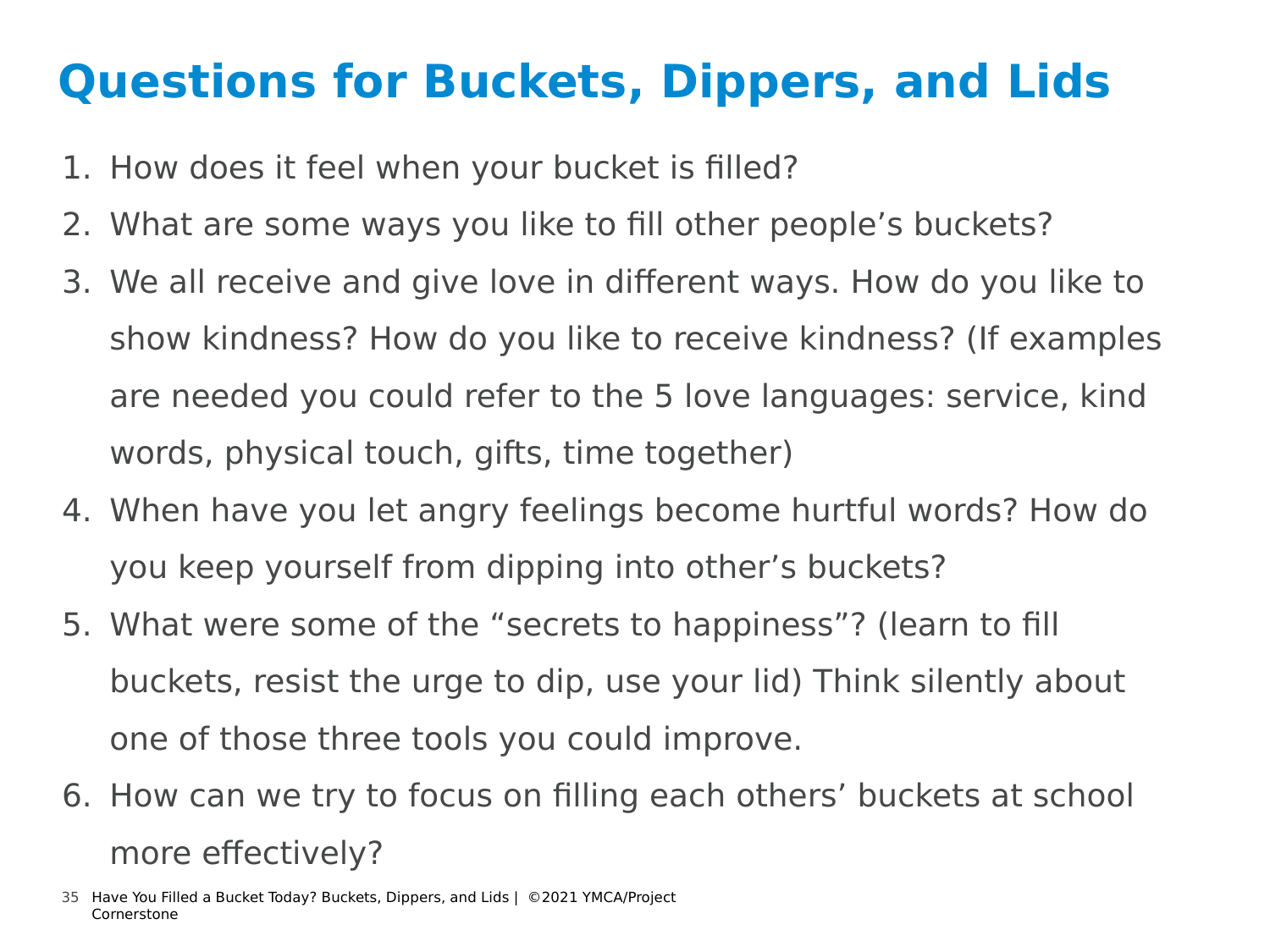

# Questions for Buckets, Dippers, and Lids
How does it feel when your bucket is filled?
What are some ways you like to fill other people’s buckets?
We all receive and give love in different ways. How do you like to show kindness? How do you like to receive kindness? (If examples are needed you could refer to the 5 love languages: service, kind words, physical touch, gifts, time together)
When have you let angry feelings become hurtful words? How do you keep yourself from dipping into other’s buckets?
What were some of the “secrets to happiness”? (learn to fill buckets, resist the urge to dip, use your lid) Think silently about one of those three tools you could improve.
How can we try to focus on filling each others’ buckets at school more effectively?

35
Have You Filled a Bucket Today? Buckets, Dippers, and Lids |  ©2021 YMCA/Project Cornerstone